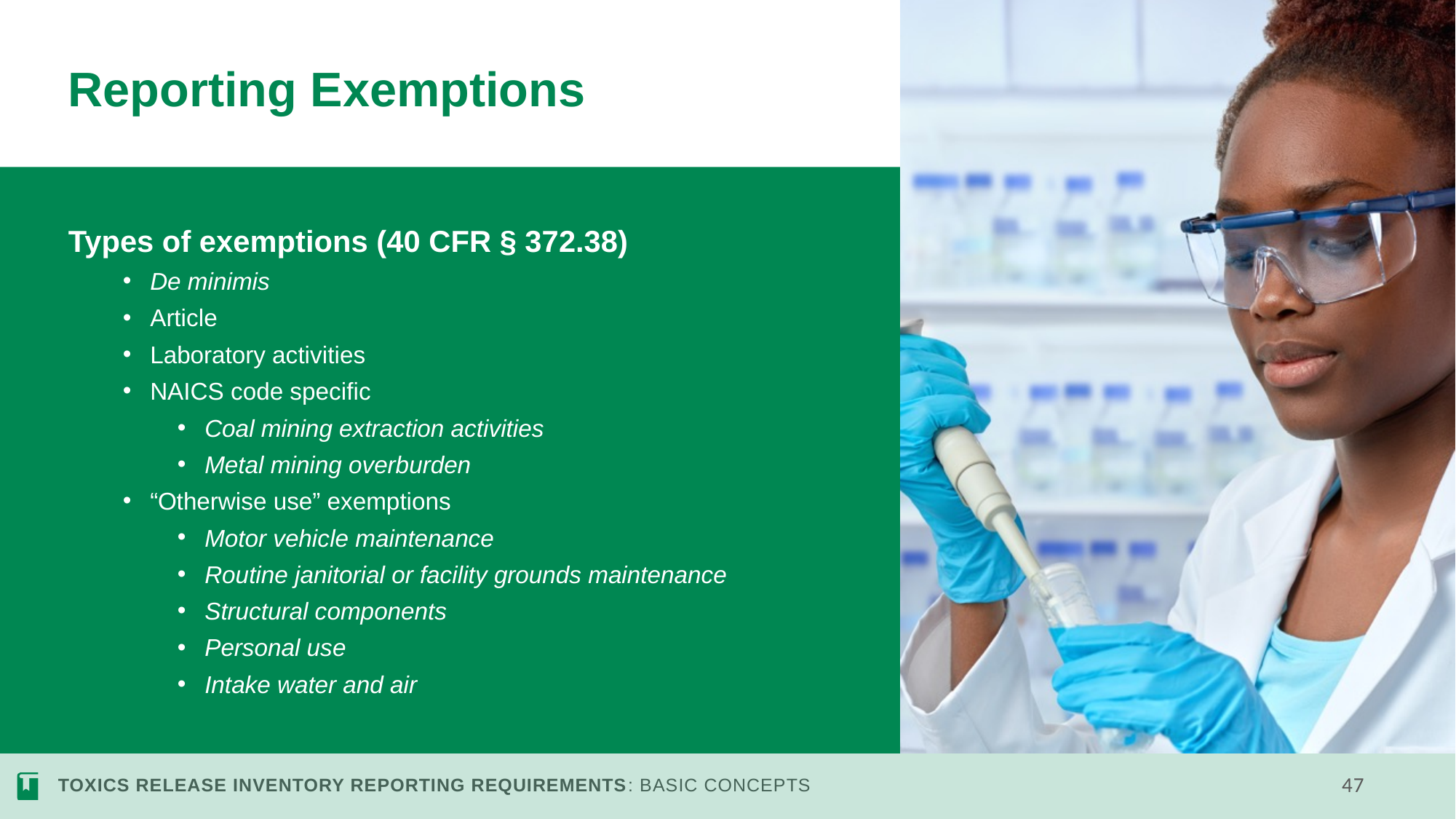

# Reporting Exemptions
Types of exemptions (40 CFR § 372.38)
De minimis
Article
Laboratory activities
NAICS code specific
Coal mining extraction activities
Metal mining overburden
“Otherwise use” exemptions
Motor vehicle maintenance
Routine janitorial or facility grounds maintenance
Structural components
Personal use
Intake water and air